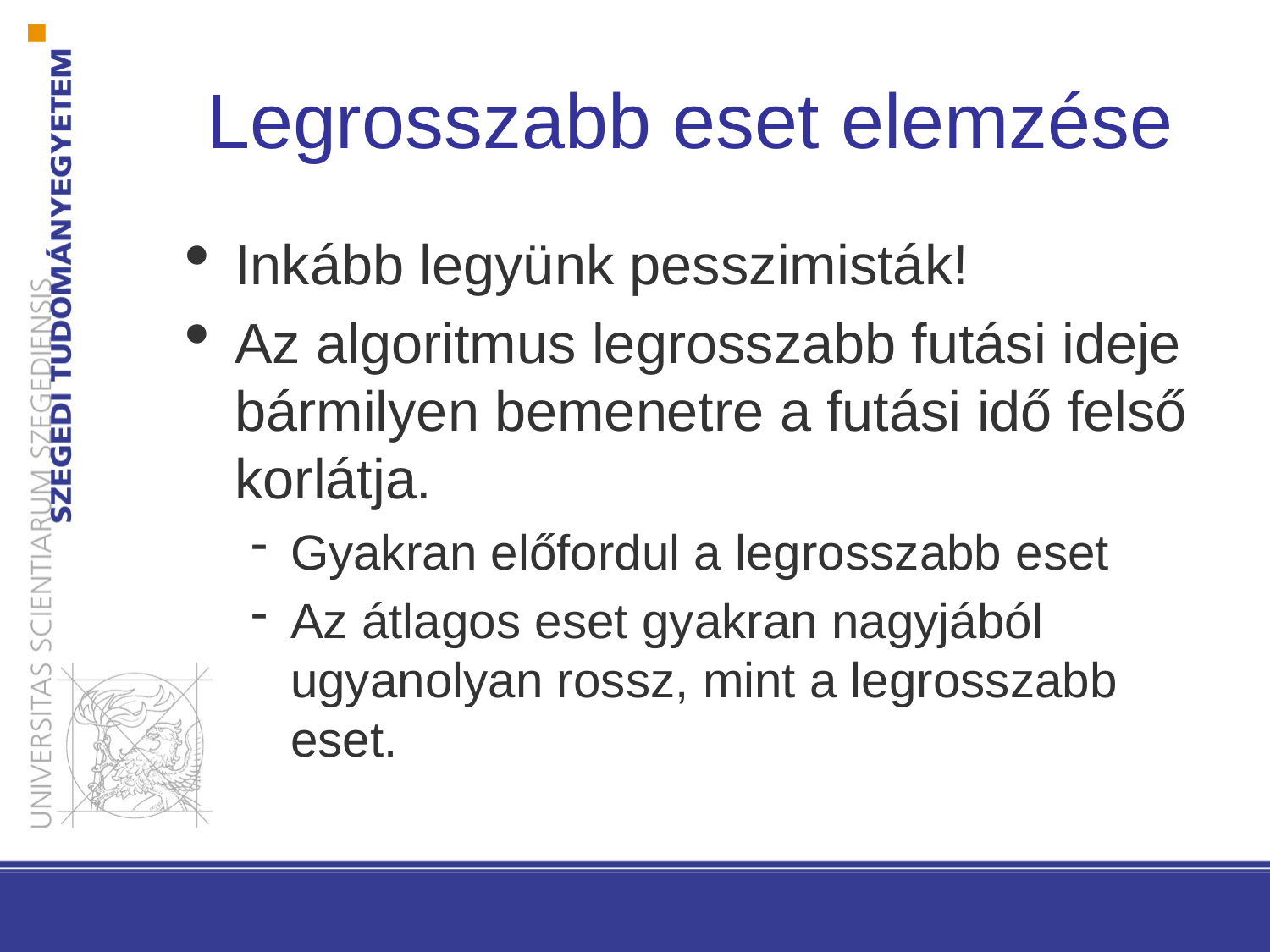

Legrosszabb eset elemzése
Inkább legyünk pesszimisták!
Az algoritmus legrosszabb futási ideje bármilyen bemenetre a futási idő felső korlátja.
Gyakran előfordul a legrosszabb eset
Az átlagos eset gyakran nagyjából ugyanolyan rossz, mint a legrosszabb eset.